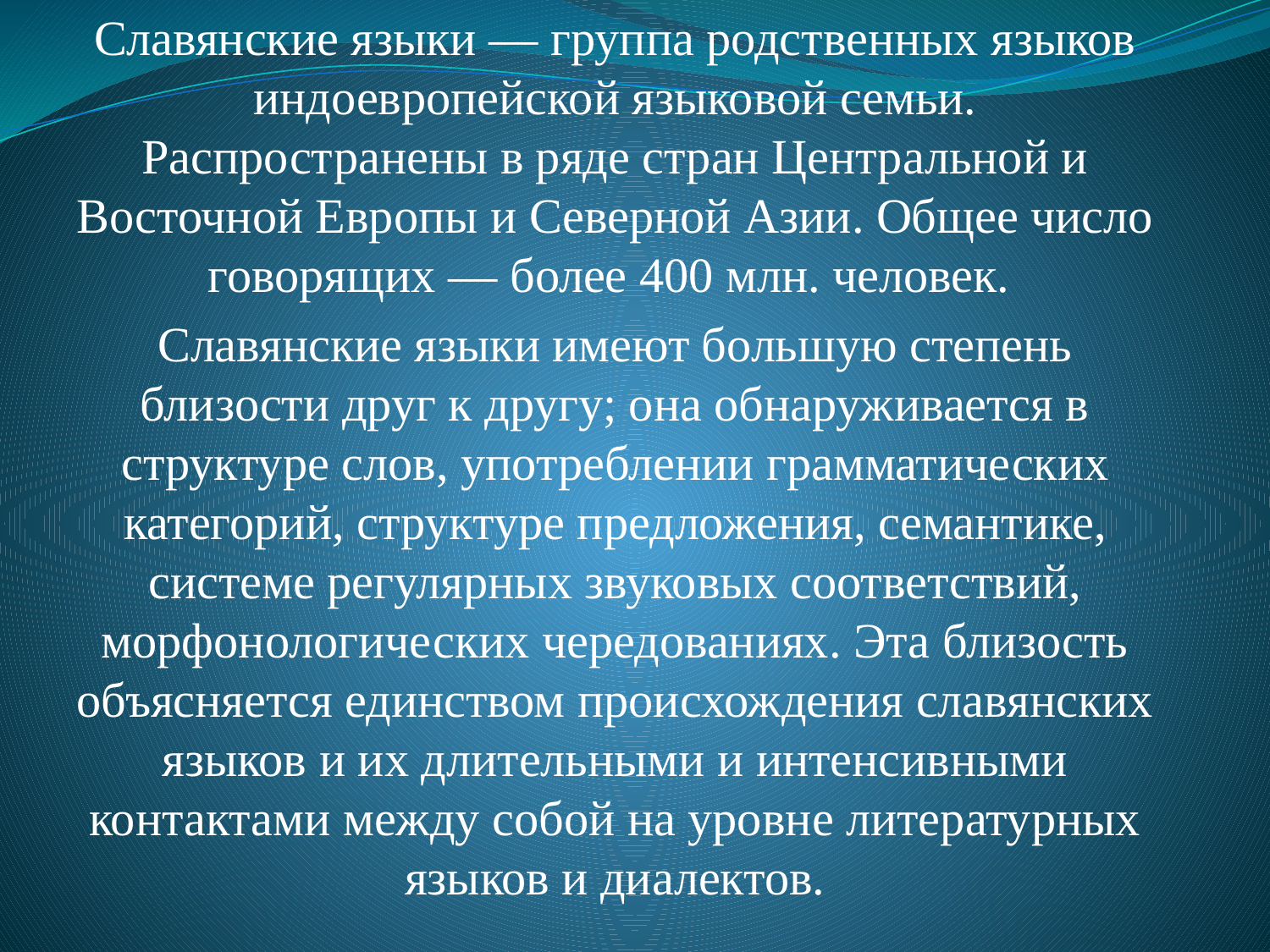

Славянские языки — группа родственных языков индоевропейской языковой семьи. Распространены в ряде стран Центральной и Восточной Европы и Северной Азии. Общее число говорящих — более 400 млн. человек.
Славянские языки имеют большую степень близости друг к другу; она обнаруживается в структуре слов, употреблении грамматических категорий, структуре предложения, семантике, системе регулярных звуковых соответствий, морфонологических чередованиях. Эта близость объясняется единством происхождения славянских языков и их длительными и интенсивными контактами между собой на уровне литературных языков и диалектов.